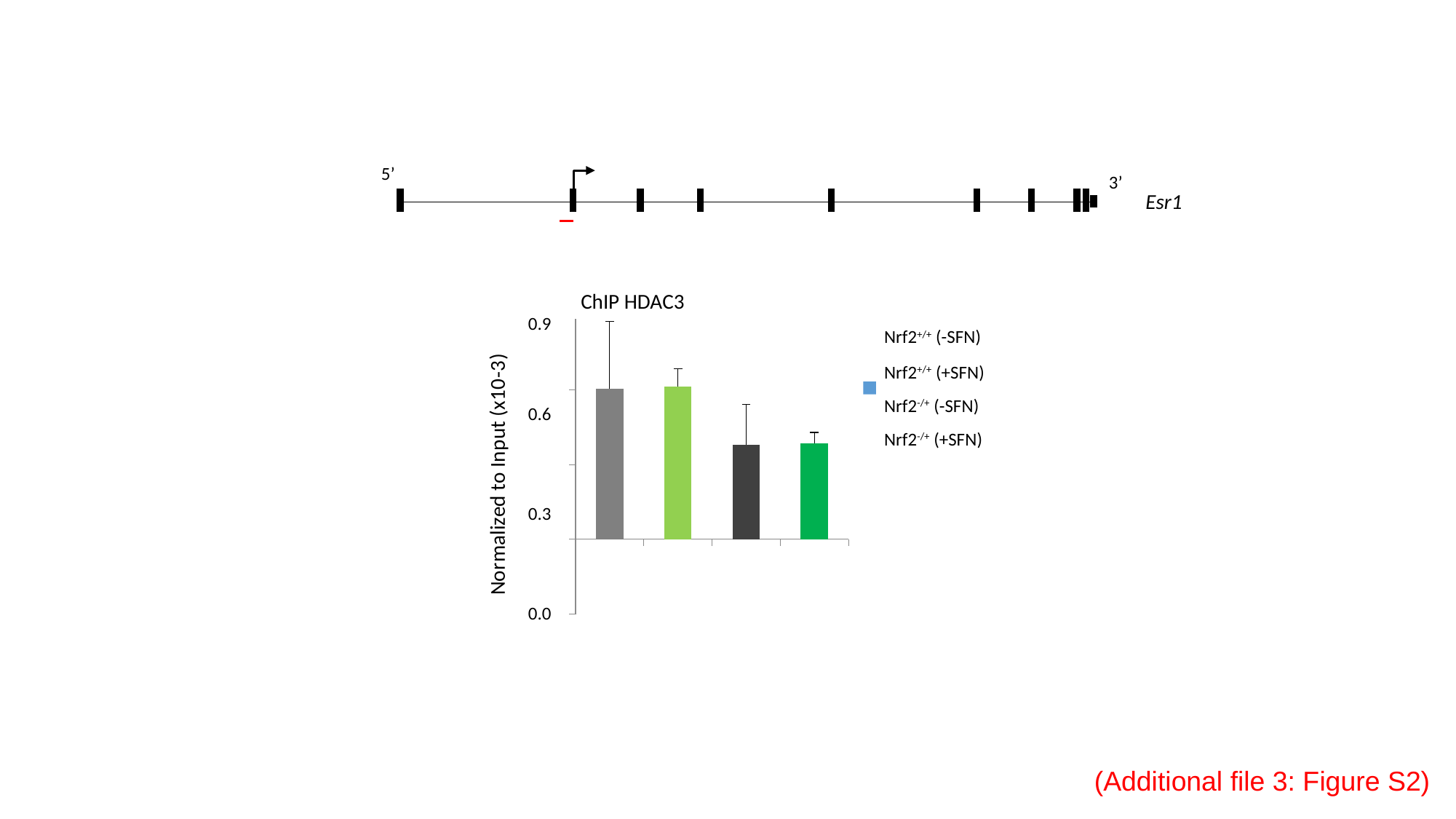

5’
3’
Esr1

ChIP HDAC3

### Chart

| Category |  |
|---|---|
| Veh | 0.0006045977011494289 |
| SFN | 0.0006122950819672133 |
| Veh | 0.0003799472295514522 |
| SFN | 0.00038432432432432447 |
0.9
Nrf2+/+ (-SFN)
Nrf2+/+ (+SFN)
Nrf2-/+ (-SFN)
0.6
Nrf2-/+ (+SFN)
0.3
0.0
(Additional file 3: Figure S2)